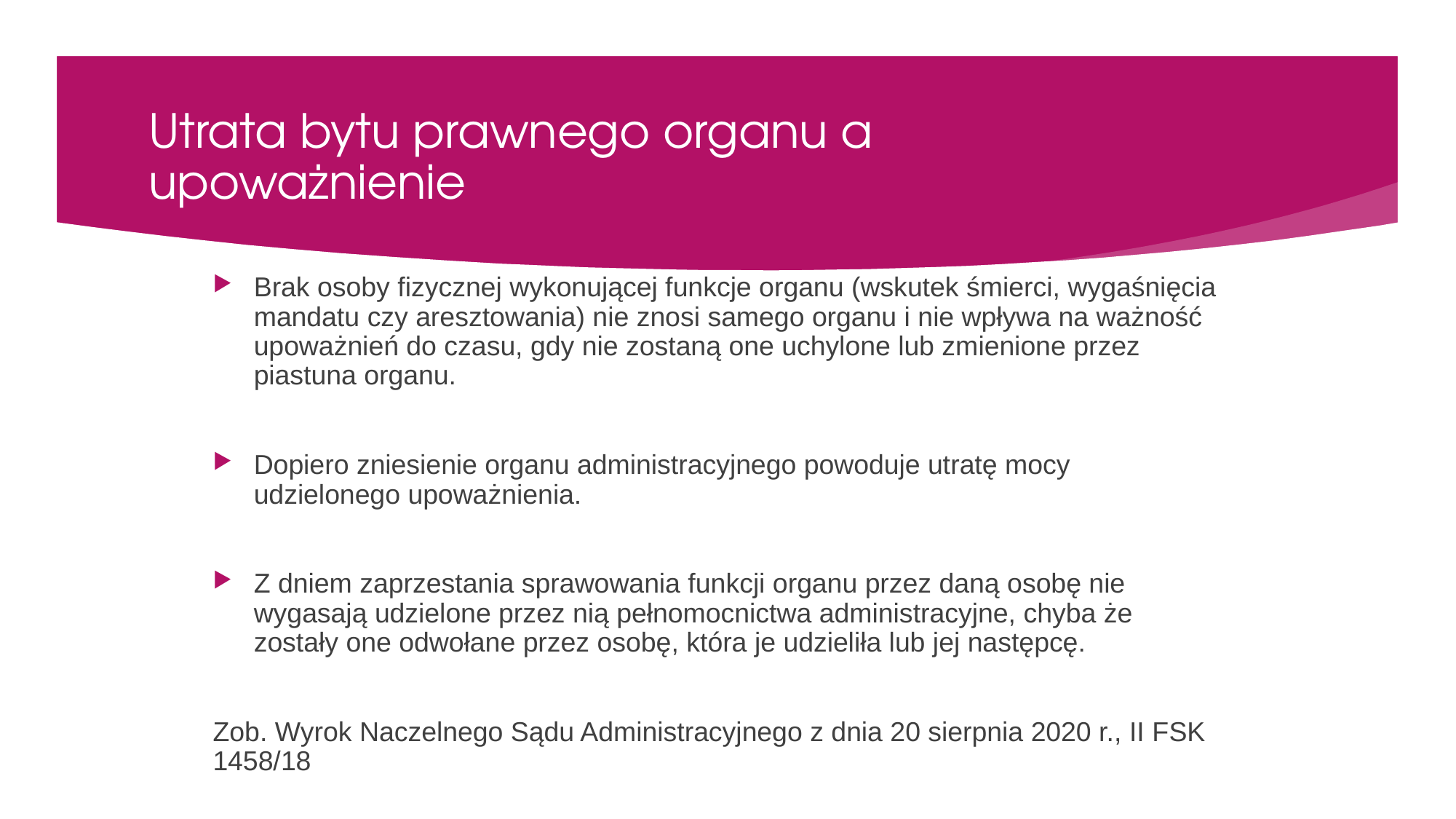

# Utrata bytu prawnego organu a upoważnienie

Brak osoby fizycznej wykonującej funkcje organu (wskutek śmierci, wygaśnięcia mandatu czy aresztowania) nie znosi samego organu i nie wpływa na ważność upoważnień do czasu, gdy nie zostaną one uchylone lub zmienione przez piastuna organu.

Dopiero zniesienie organu administracyjnego powoduje utratę mocy udzielonego upoważnienia.

Z dniem zaprzestania sprawowania funkcji organu przez daną osobę nie wygasają udzielone przez nią pełnomocnictwa administracyjne, chyba że zostały one odwołane przez osobę, która je udzieliła lub jej następcę.

Zob. Wyrok Naczelnego Sądu Administracyjnego z dnia 20 sierpnia 2020 r., II FSK 1458/18